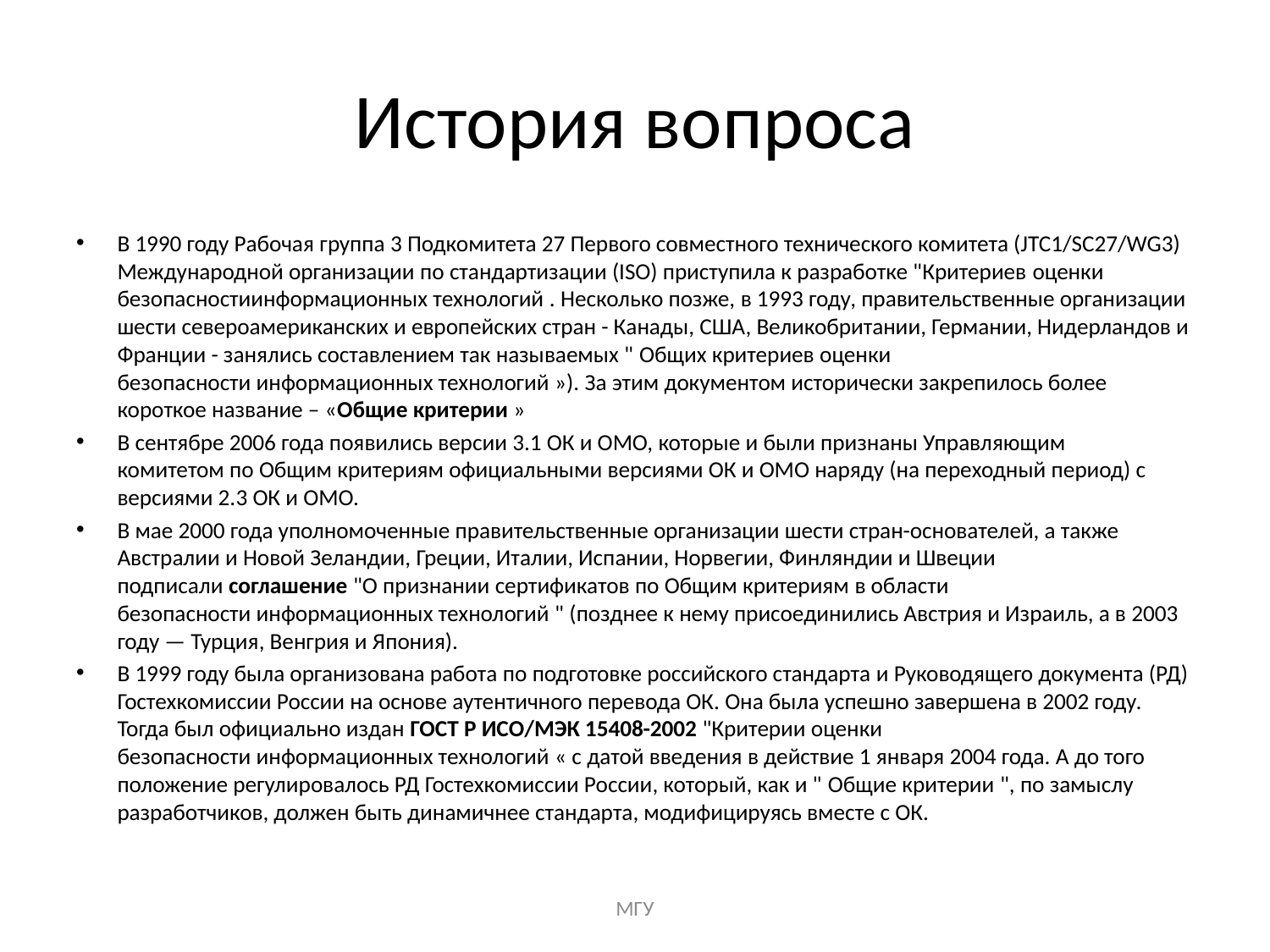

# История вопроса
В 1990 году Рабочая группа 3 Подкомитета 27 Первого совместного технического комитета (JTC1/SC27/WG3) Международной организации по стандартизации (ISO) приступила к разработке "Критериев оценки безопасностиинформационных технологий . Несколько позже, в 1993 году, правительственные организации шести североамериканских и европейских стран - Канады, США, Великобритании, Германии, Нидерландов и Франции - занялись составлением так называемых " Общих критериев оценки безопасности информационных технологий »). За этим документом исторически закрепилось более короткое название – «Общие критерии »
В сентябре 2006 года появились версии 3.1 ОК и ОМО, которые и были признаны Управляющим комитетом по Общим критериям официальными версиями ОК и ОМО наряду (на переходный период) с версиями 2.3 ОК и ОМО.
В мае 2000 года уполномоченные правительственные организации шести стран-основателей, а также Австралии и Новой Зеландии, Греции, Италии, Испании, Норвегии, Финляндии и Швеции подписали соглашение "О признании сертификатов по Общим критериям в области безопасности информационных технологий " (позднее к нему присоединились Австрия и Израиль, а в 2003 году — Турция, Венгрия и Япония).
В 1999 году была организована работа по подготовке российского стандарта и Руководящего документа (РД) Гостехкомиссии России на основе аутентичного перевода ОК. Она была успешно завершена в 2002 году. Тогда был официально издан ГОСТ Р ИСО/МЭК 15408-2002 "Критерии оценки безопасности информационных технологий « с датой введения в действие 1 января 2004 года. А до того положение регулировалось РД Гостехкомиссии России, который, как и " Общие критерии ", по замыслу разработчиков, должен быть динамичнее стандарта, модифицируясь вместе с ОК.

МГУ